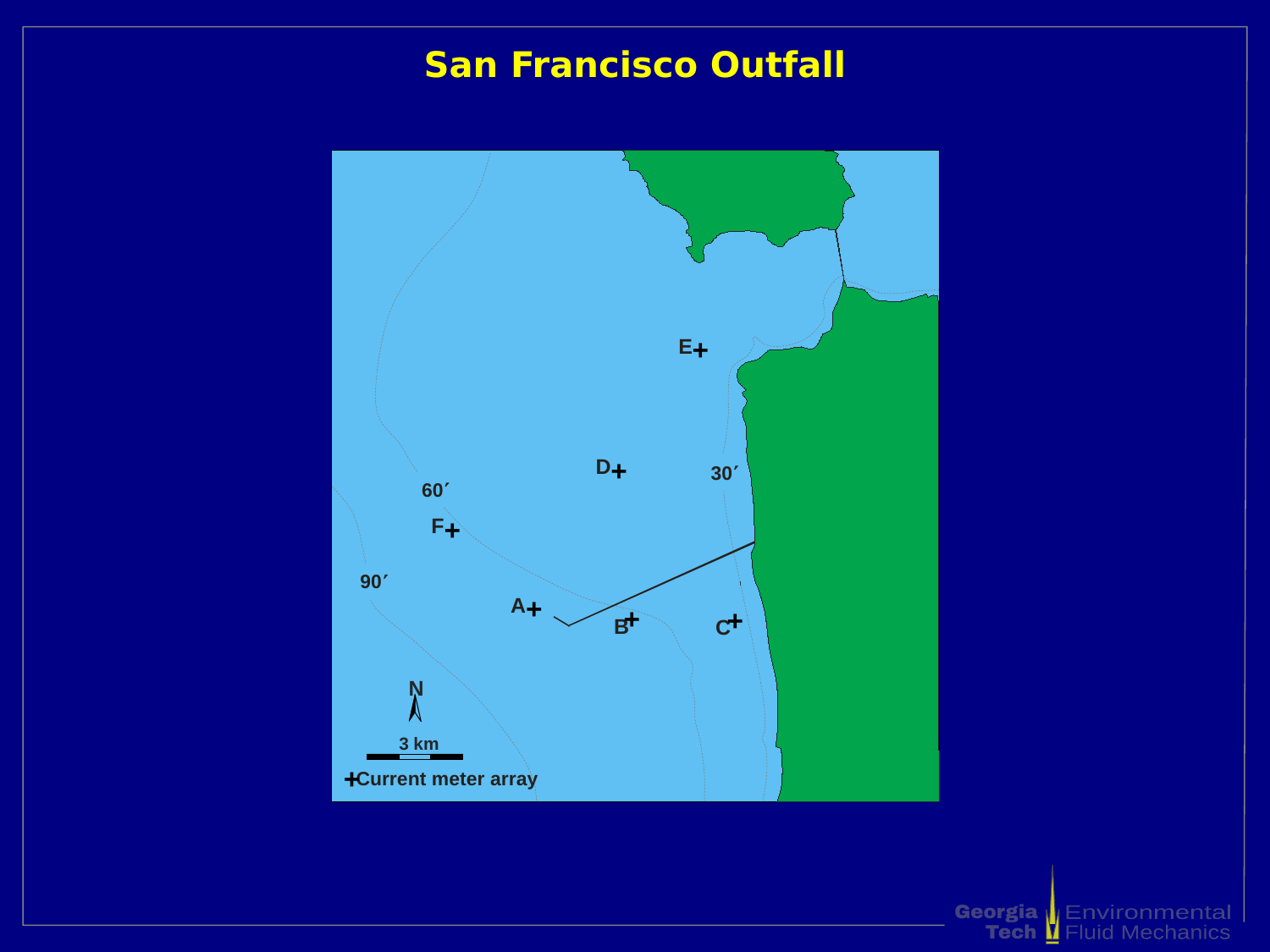

# San Francisco Outfall

+
E
+
D
30′

60′

+
F
90′

+
A
+
+
B
C
N

3 km

+
Current meter array